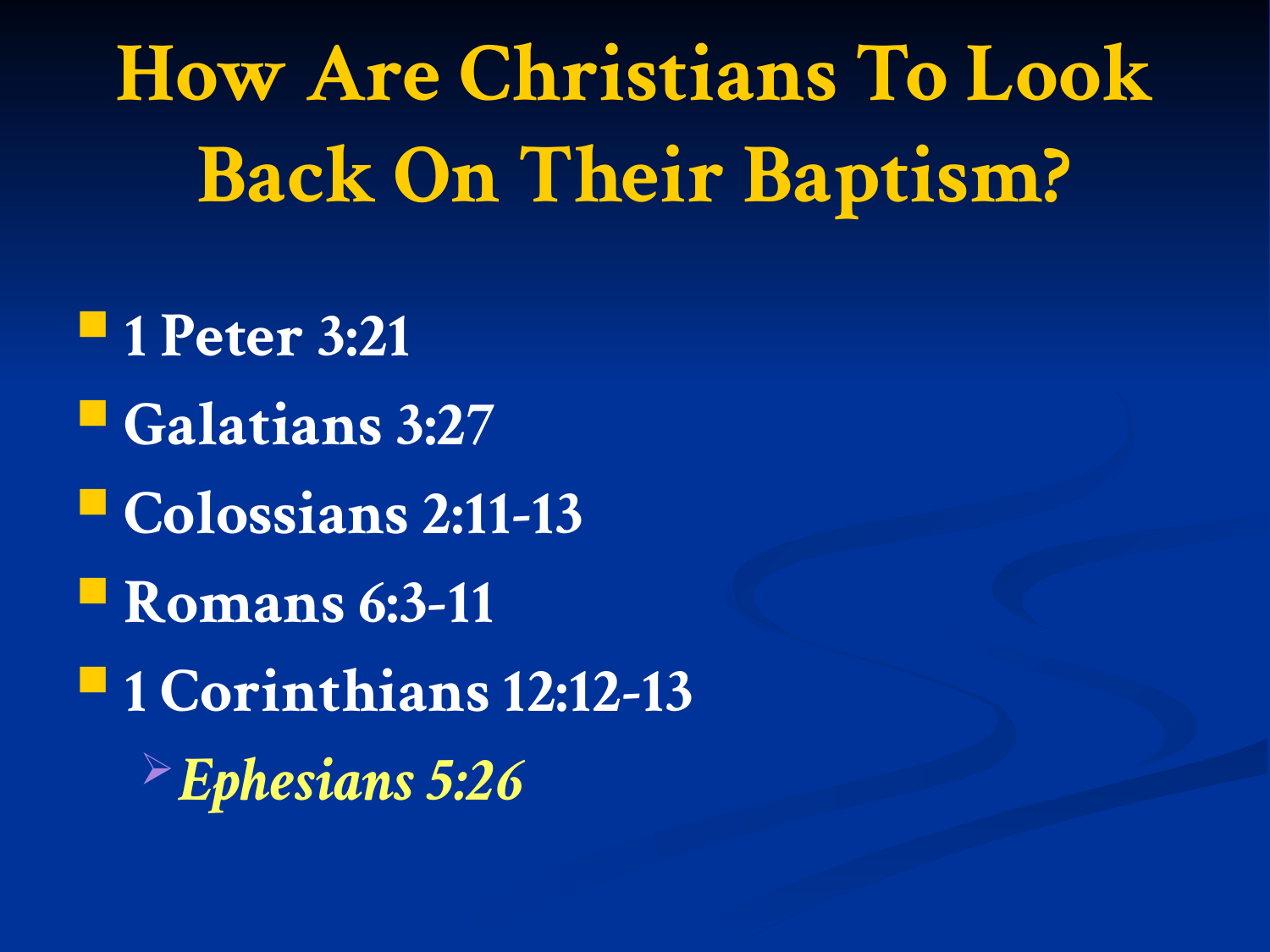

# How Are Christians To Look Back On Their Baptism?
1 Peter 3:21
Galatians 3:27
Colossians 2:11-13
Romans 6:3-11
1 Corinthians 12:12-13
Ephesians 5:26